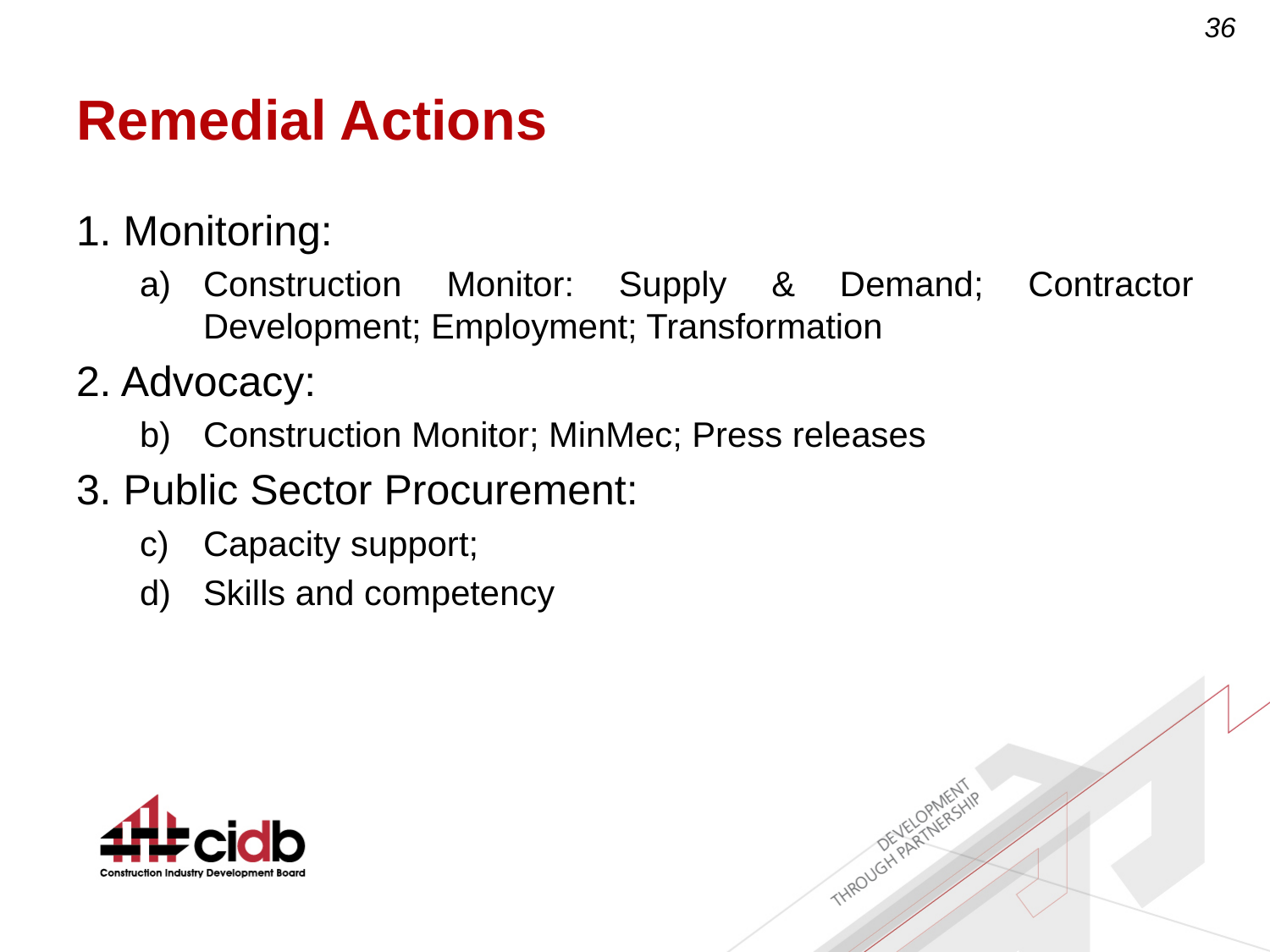

# Remedial Actions
1. Monitoring:
Construction Monitor: Supply & Demand; Contractor Development; Employment; Transformation
2. Advocacy:
Construction Monitor; MinMec; Press releases
3. Public Sector Procurement:
Capacity support;
Skills and competency